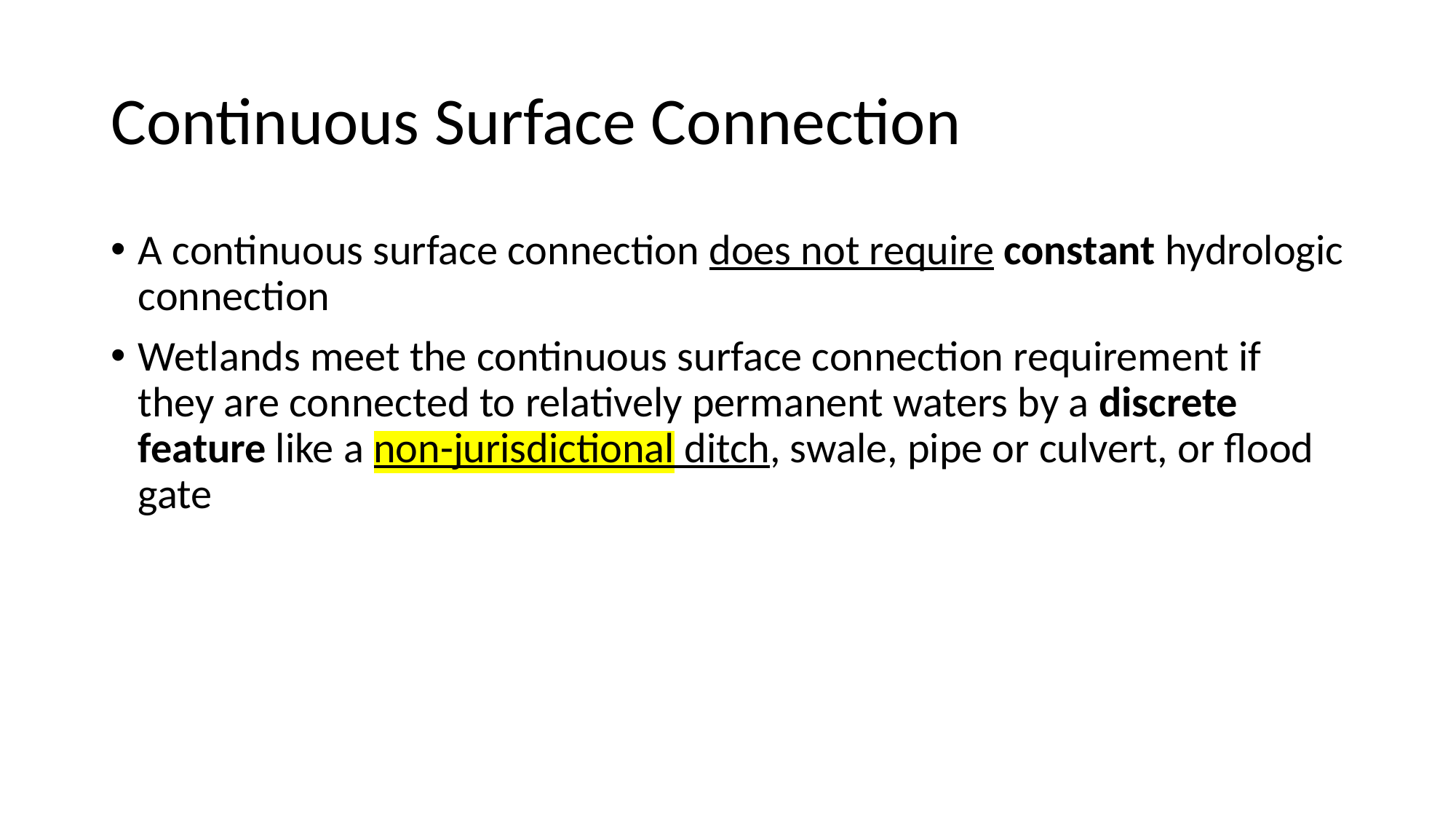

# Continuous Surface Connection
A continuous surface connection does not require constant hydrologic connection
Wetlands meet the continuous surface connection requirement if they are connected to relatively permanent waters by a discrete feature like a non-jurisdictional ditch, swale, pipe or culvert, or flood gate